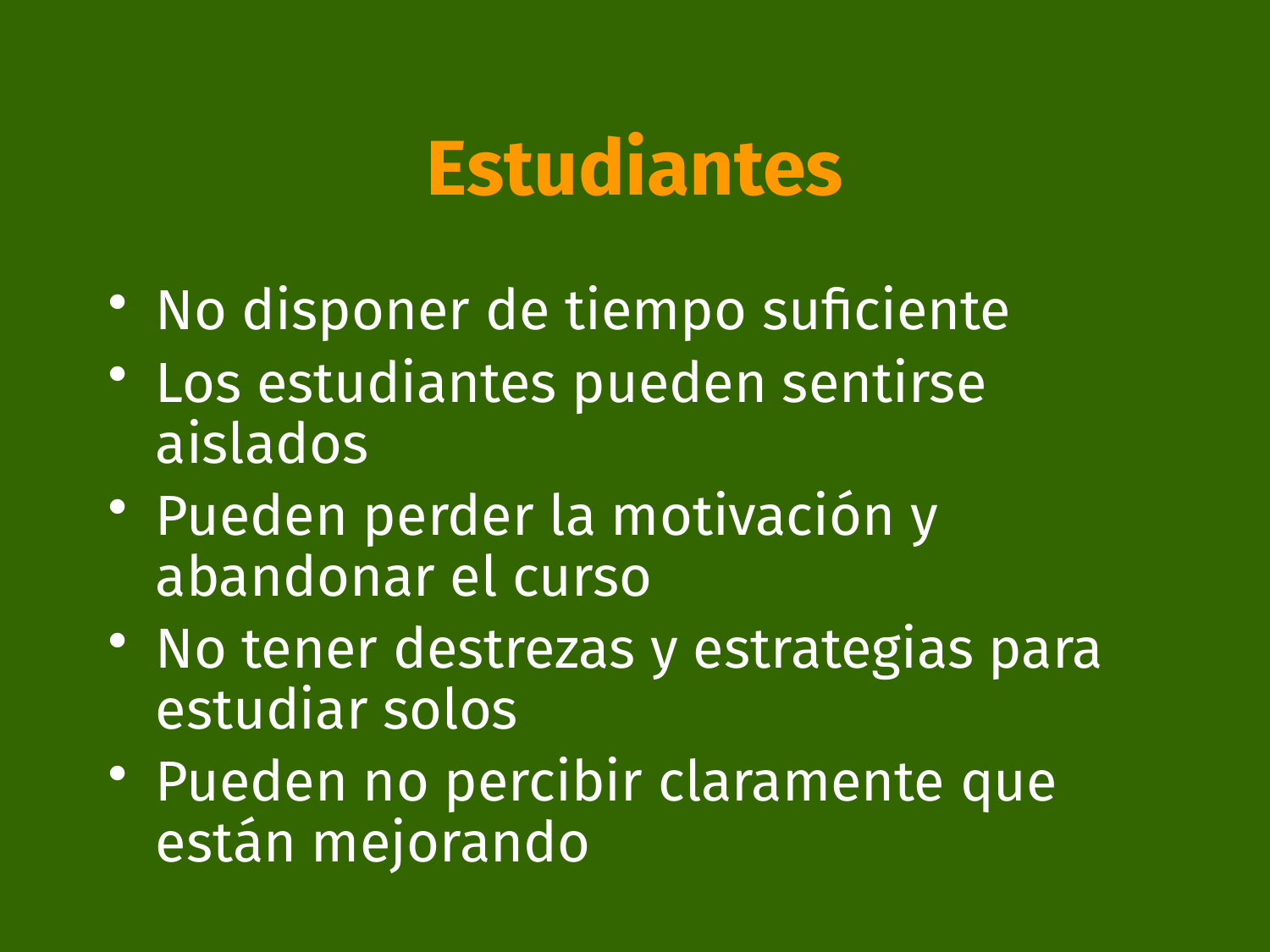

# Estudiantes
No disponer de tiempo suficiente
Los estudiantes pueden sentirse aislados
Pueden perder la motivación y abandonar el curso
No tener destrezas y estrategias para estudiar solos
Pueden no percibir claramente que están mejorando